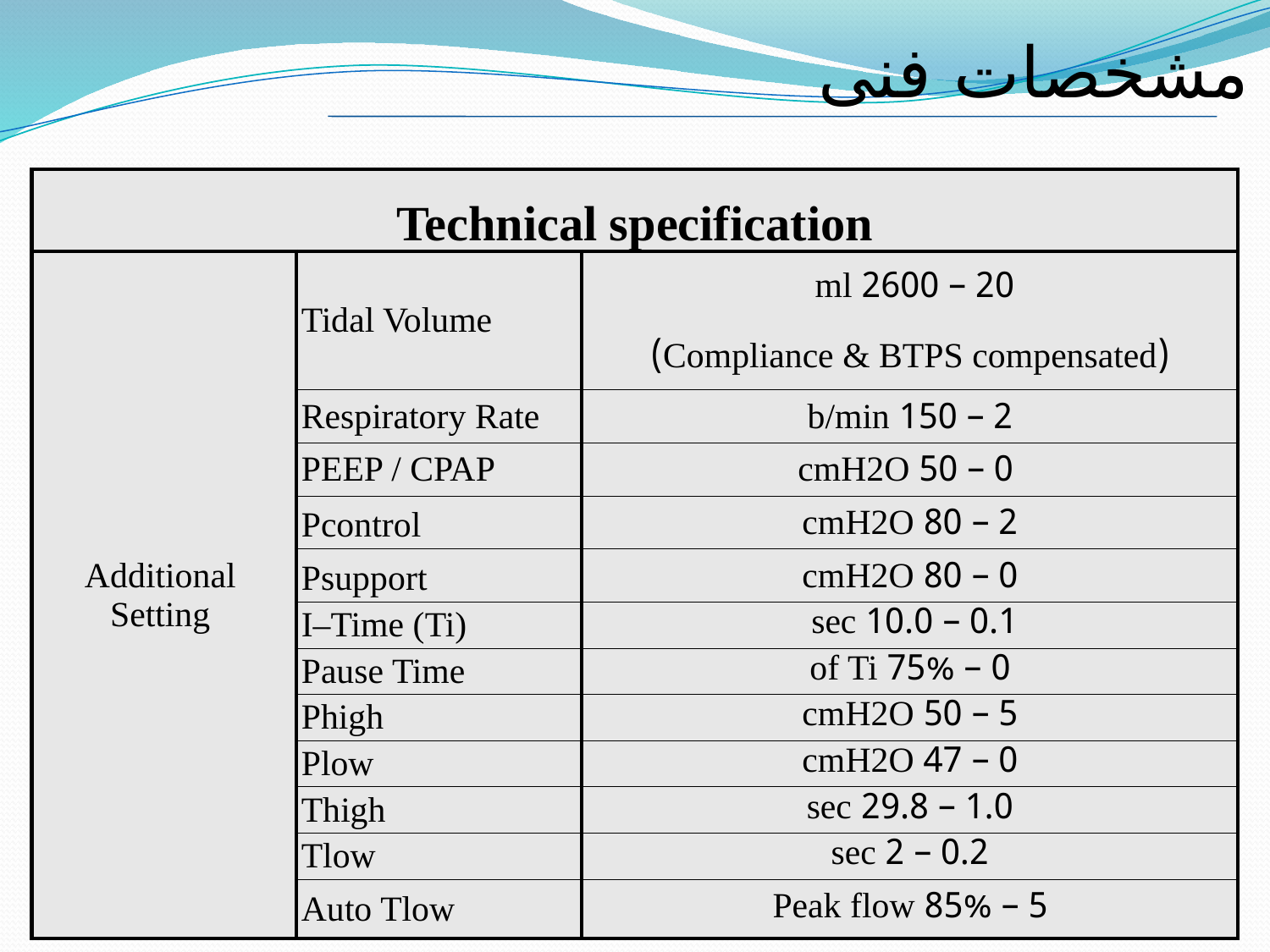

مشخصات فنی
| Technical specification |  |  |
| --- | --- | --- |
| Additional Setting | Tidal Volume | 20 – 2600 ml (Compliance & BTPS compensated) |
|  | Respiratory Rate | 2 – 150 b/min |
|  | PEEP / CPAP | 0 – 50 cmH2O |
|  | Pcontrol | 2 – 80 cmH2O |
|  | Psupport | 0 – 80 cmH2O |
|  | I–Time (Ti) | 0.1 – 10.0 sec |
|  | Pause Time | 0 – 75% of Ti |
|  | Phigh | 5 – 50 cmH2O |
|  | Plow | 0 – 47 cmH2O |
|  | Thigh | 1.0 – 29.8 sec |
|  | Tlow | 0.2 – 2 sec |
|  | Auto Tlow | 5 – 85% Peak flow |